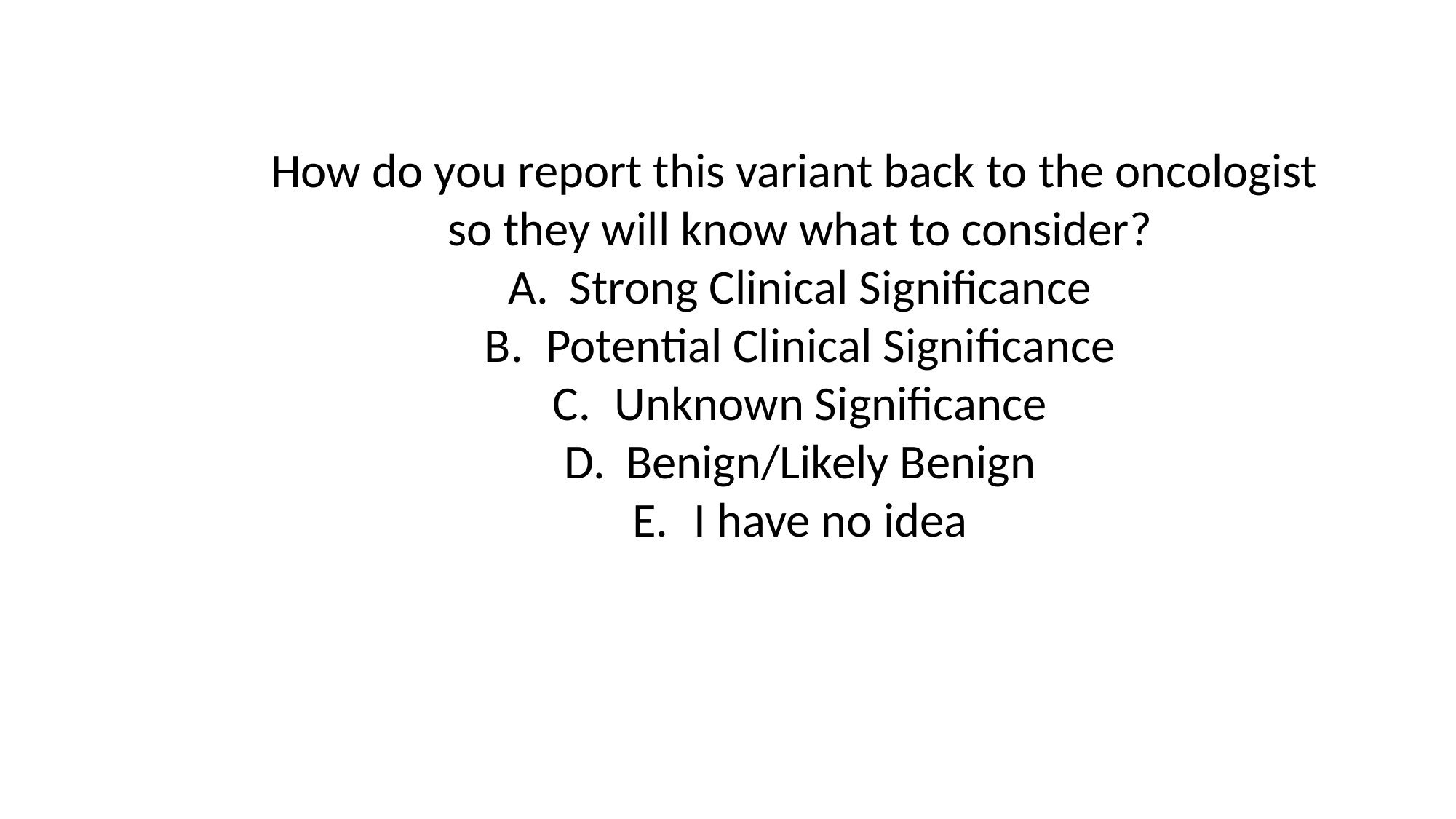

How do you report this variant back to the oncologist
so they will know what to consider?
Strong Clinical Significance
Potential Clinical Significance
Unknown Significance
Benign/Likely Benign
I have no idea